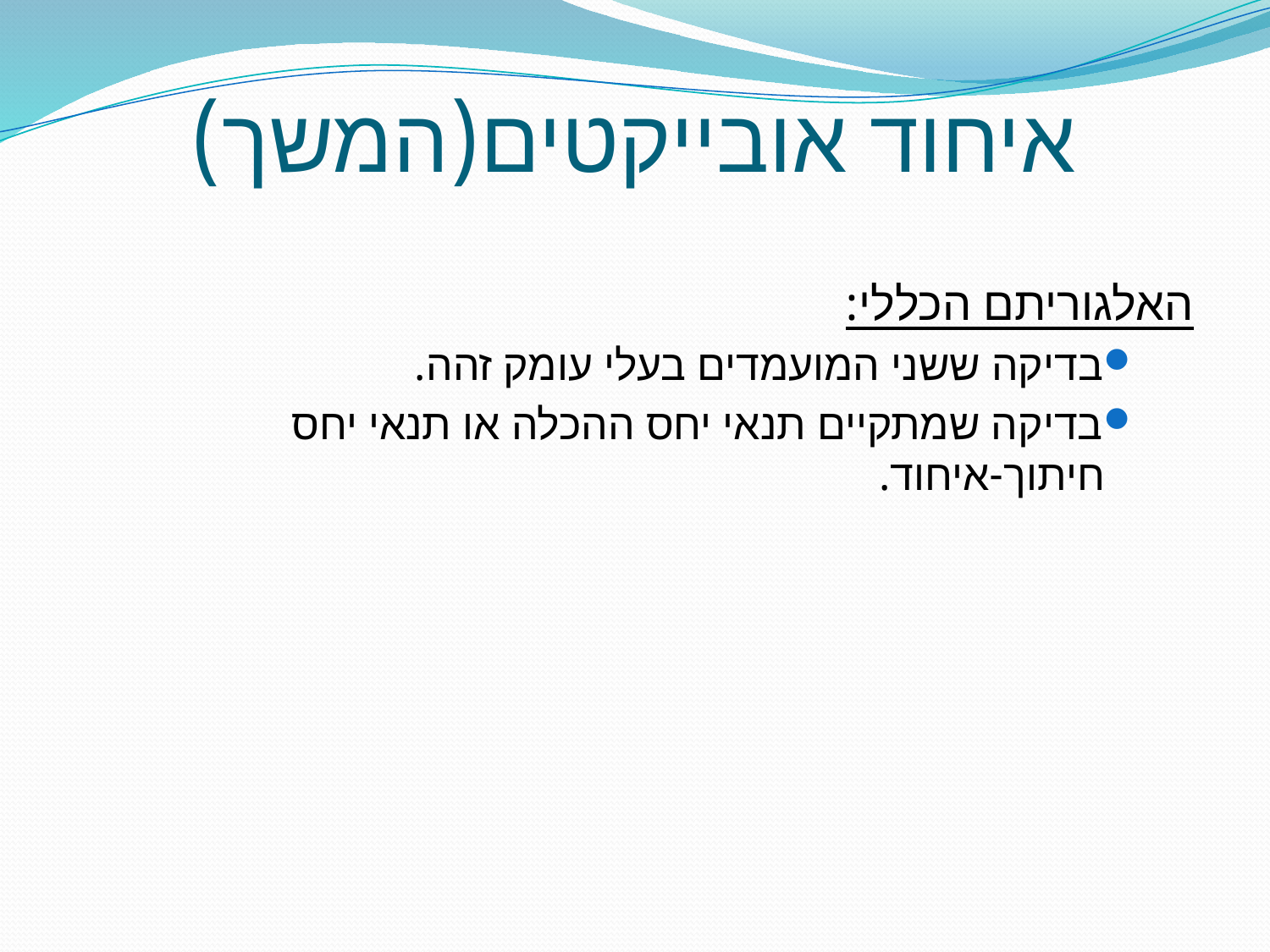

# איחוד אובייקטים(המשך)
האלגוריתם הכללי:
בדיקה ששני המועמדים בעלי עומק זהה.
בדיקה שמתקיים תנאי יחס ההכלה או תנאי יחס חיתוך-איחוד.